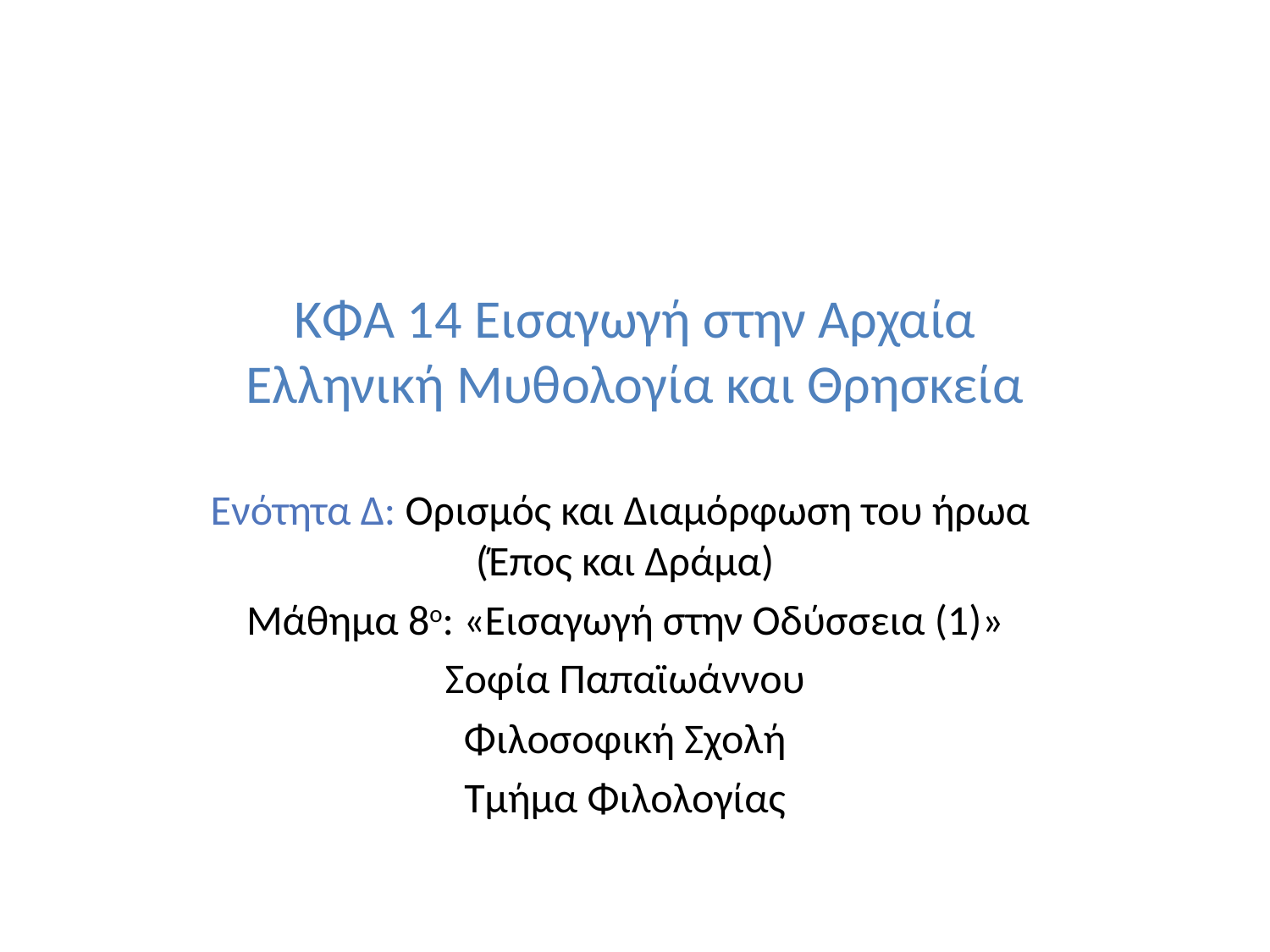

# ΚΦΑ 14 Εισαγωγή στην Αρχαία Ελληνική Μυθολογία και Θρησκεία
Ενότητα Δ: Ορισμός και Διαμόρφωση του ήρωα
(Έπος και Δράμα)
Μάθημα 8ο: «Εισαγωγή στην Οδύσσεια (1)»
Σοφία Παπαϊωάννου
Φιλοσοφική Σχολή
Τμήμα Φιλολογίας